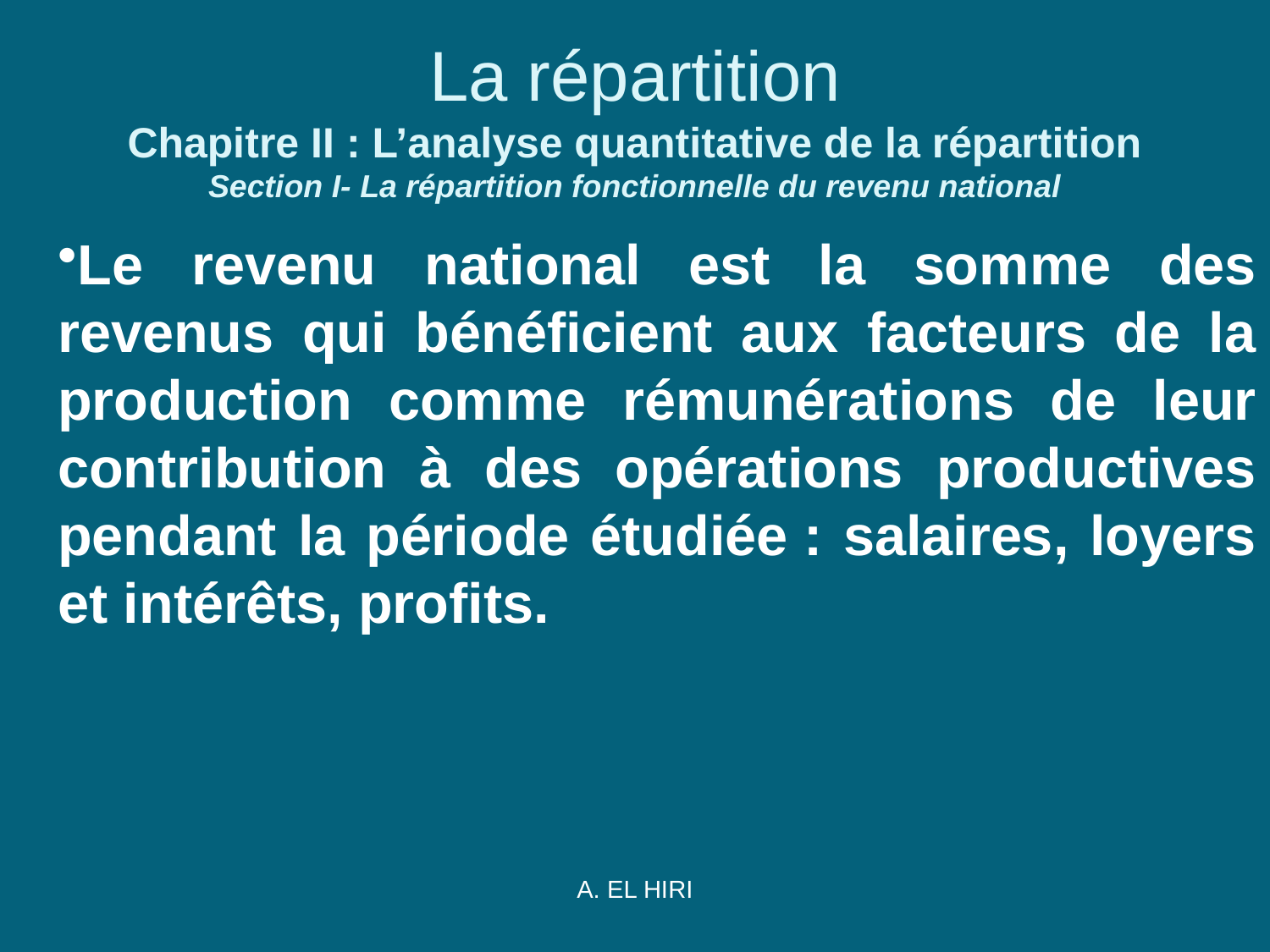

# La répartition Chapitre II : L’analyse quantitative de la répartition Section I- La répartition fonctionnelle du revenu national
Le revenu national est la somme des revenus qui bénéficient aux facteurs de la production comme rémunérations de leur contribution à des opérations productives pendant la période étudiée : salaires, loyers et intérêts, profits.

A. EL HIRI